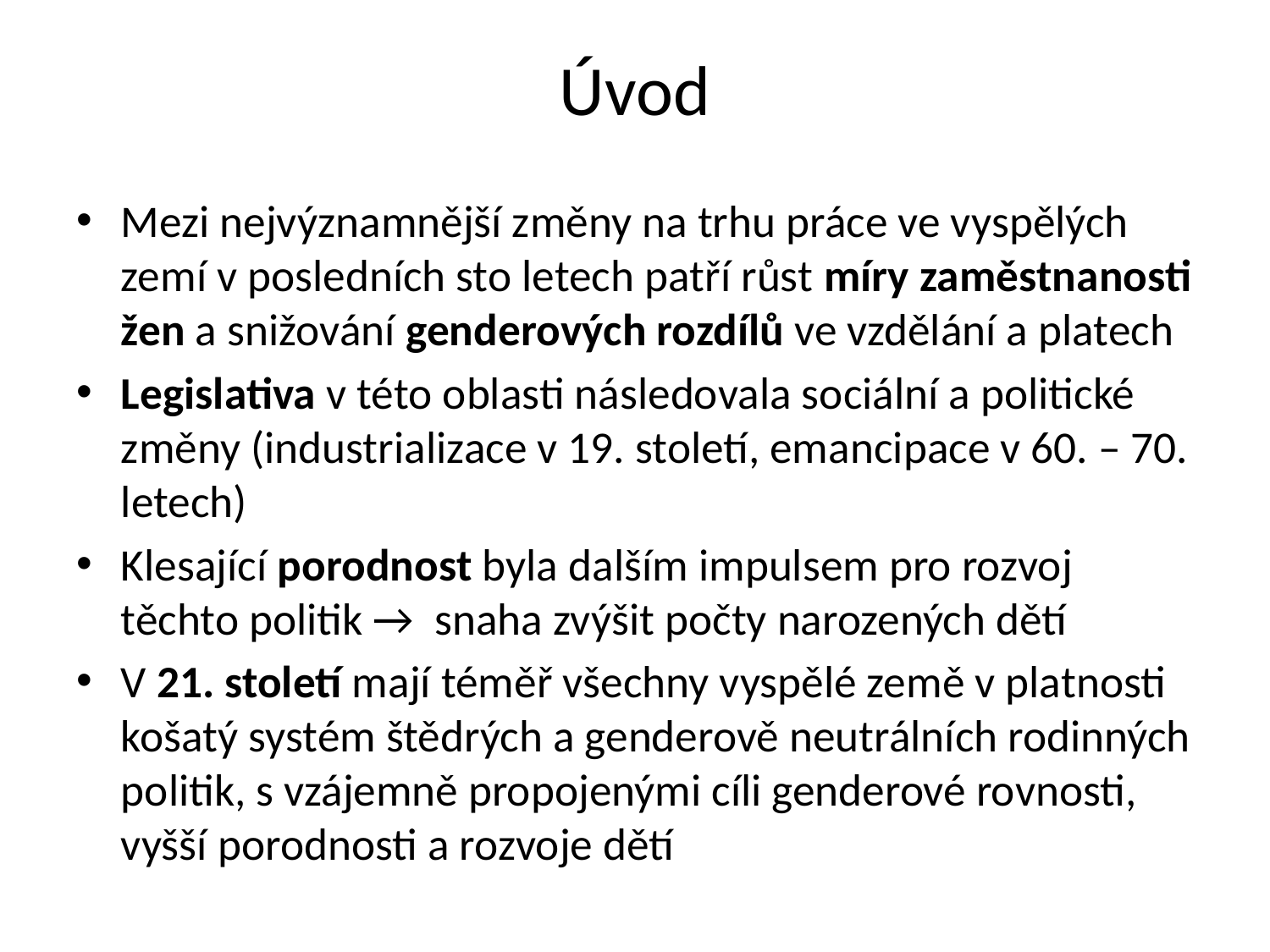

# Úvod
Mezi nejvýznamnější změny na trhu práce ve vyspělých zemí v posledních sto letech patří růst míry zaměstnanosti žen a snižování genderových rozdílů ve vzdělání a platech
Legislativa v této oblasti následovala sociální a politické změny (industrializace v 19. století, emancipace v 60. – 70. letech)
Klesající porodnost byla dalším impulsem pro rozvoj těchto politik →  snaha zvýšit počty narozených dětí
V 21. století mají téměř všechny vyspělé země v platnosti košatý systém štědrých a genderově neutrálních rodinných politik, s vzájemně propojenými cíli genderové rovnosti, vyšší porodnosti a rozvoje dětí